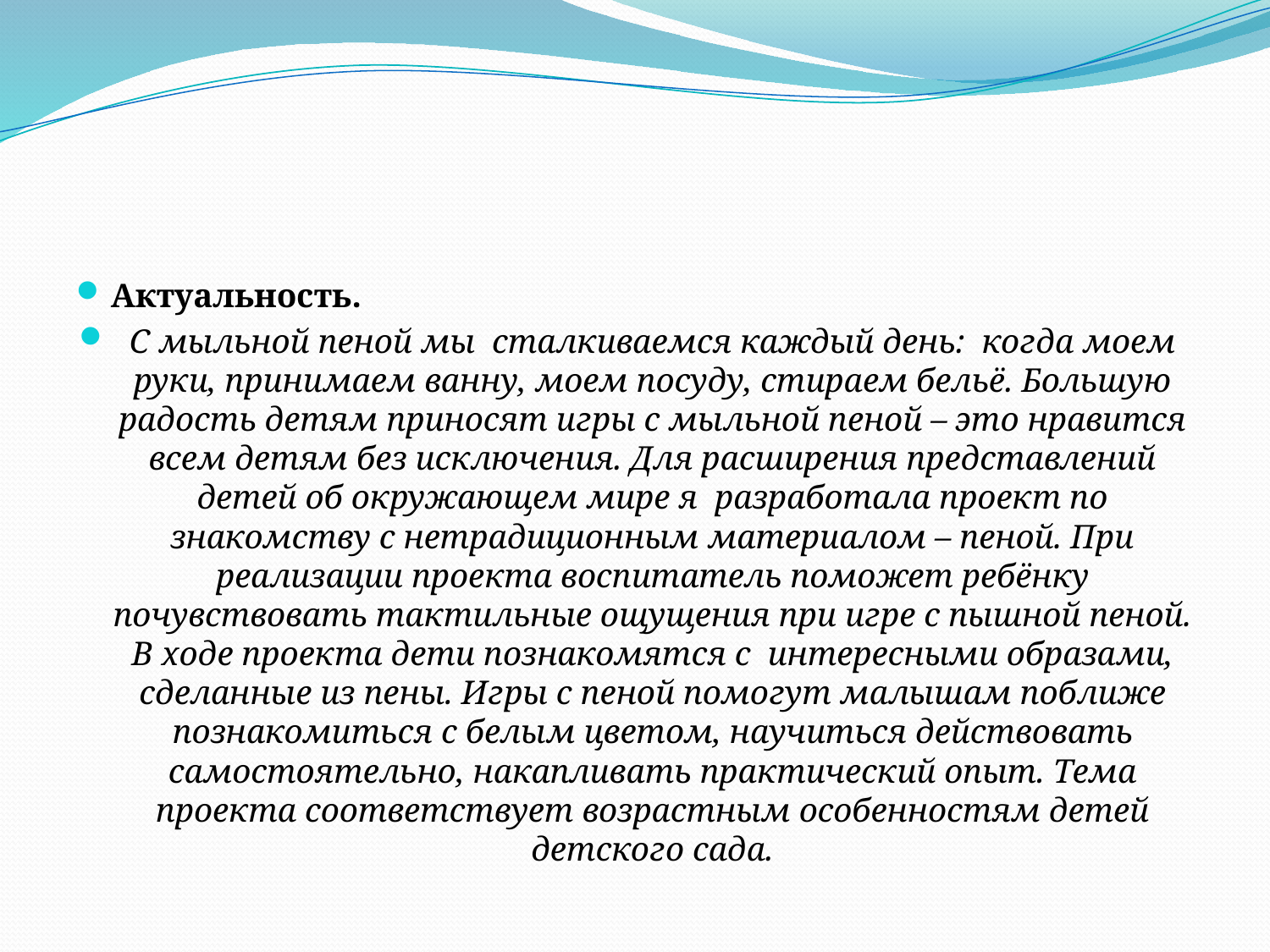

#
Актуальность.
С мыльной пеной мы  сталкиваемся каждый день:  когда моем руки, принимаем ванну, моем посуду, стираем бельё. Большую радость детям приносят игры с мыльной пеной – это нравится всем детям без исключения. Для расширения представлений детей об окружающем мире я  разработала проект по знакомству с нетрадиционным материалом – пеной. При реализации проекта воспитатель поможет ребёнку почувствовать тактильные ощущения при игре с пышной пеной. В ходе проекта дети познакомятся с  интересными образами, сделанные из пены. Игры с пеной помогут малышам поближе познакомиться с белым цветом, научиться действовать самостоятельно, накапливать практический опыт. Тема проекта соответствует возрастным особенностям детей детского сада.